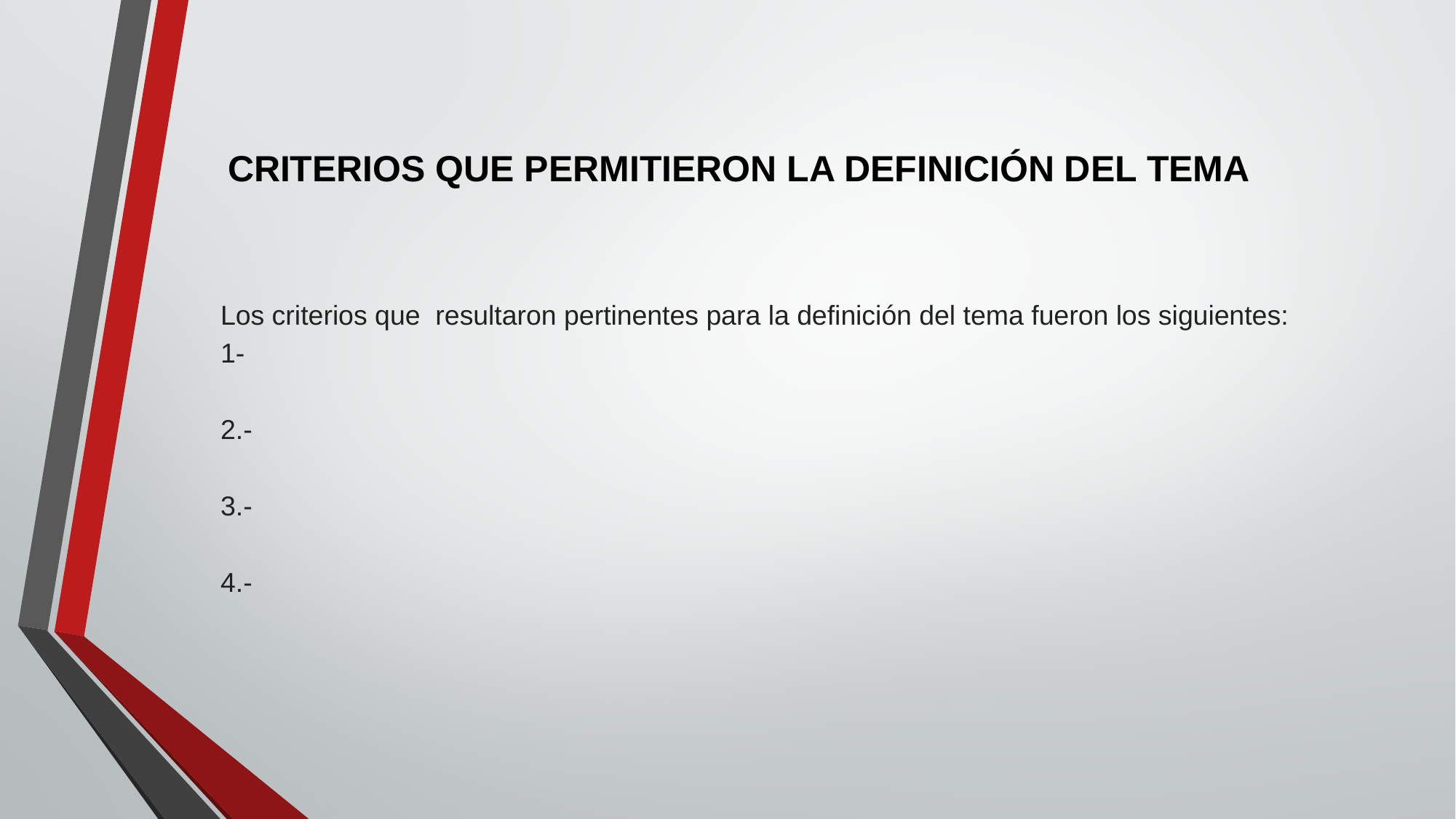

# CRITERIOS QUE PERMITIERON LA DEFINICIÓN DEL TEMA

Los criterios que  resultaron pertinentes para la definición del tema fueron los siguientes:
1-

2.-

3.-

4.-